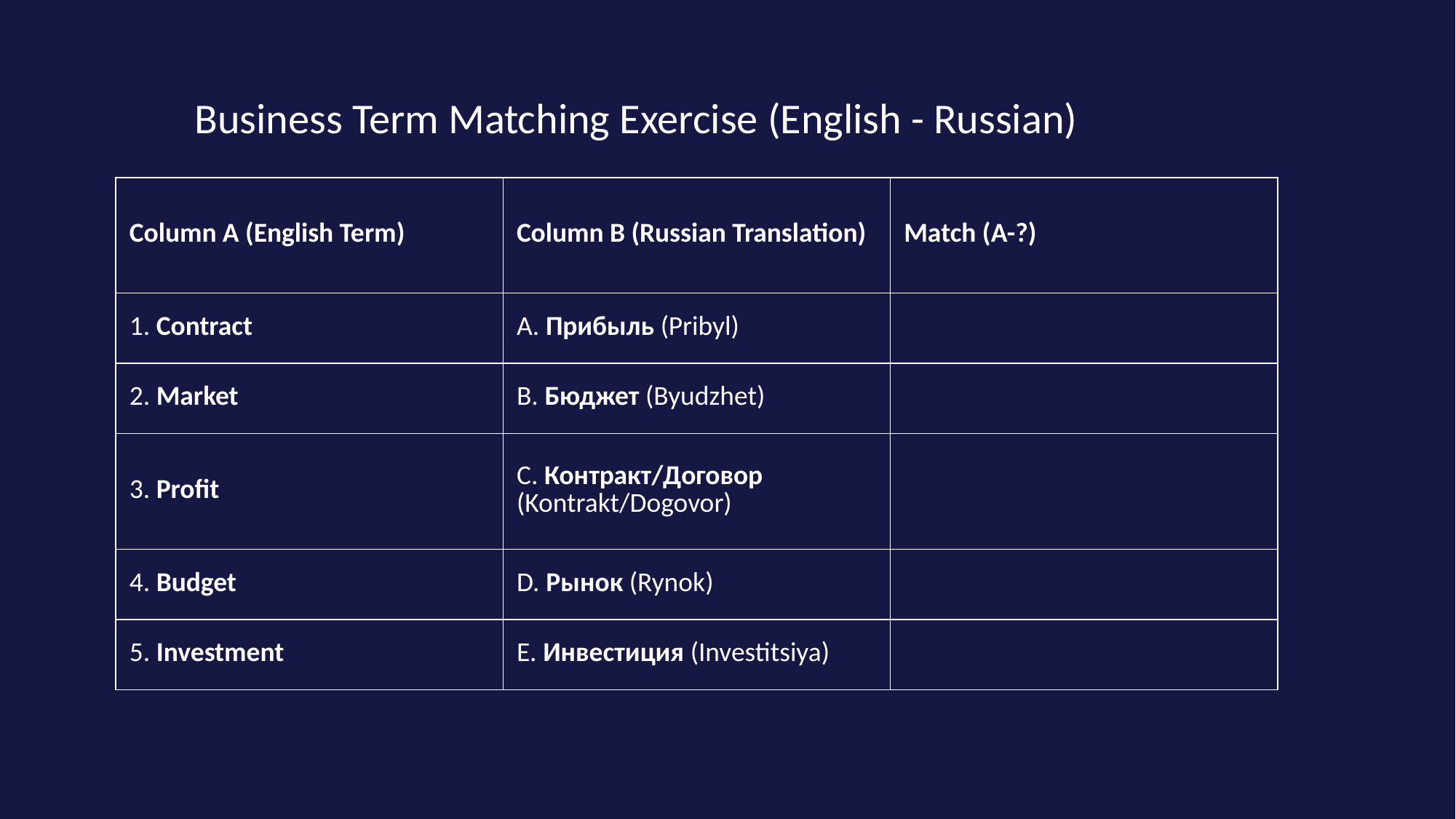

Business Term Matching Exercise (English - Russian)
| Column A (English Term) | Column B (Russian Translation) | Match (A-?) |
| --- | --- | --- |
| 1. Contract | A. Прибыль (Pribyl) |  |
| 2. Market | B. Бюджет (Byudzhet) |  |
| 3. Profit | C. Контракт/Договор (Kontrakt/Dogovor) |  |
| 4. Budget | D. Рынок (Rynok) |  |
| 5. Investment | E. Инвестиция (Investitsiya) |  |